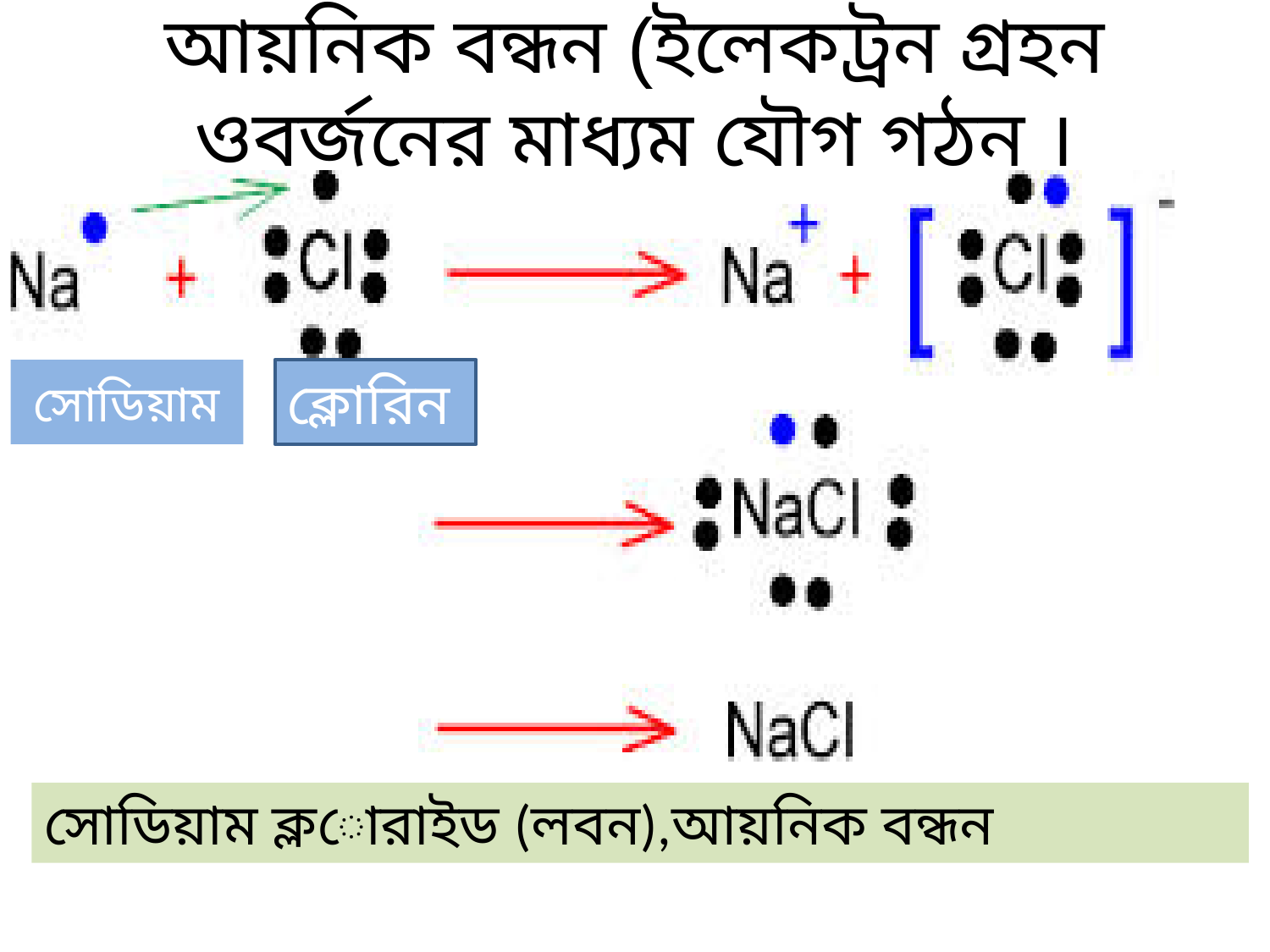

আয়নিক বন্ধন (ইলেকট্রন গ্রহন ওবর্জনের মাধ্যম যৌগ গঠন ।

সোডিয়াম
ক্লোরিন
সোডিয়াম ক্লোরাইড (লবন),আয়নিক বন্ধন